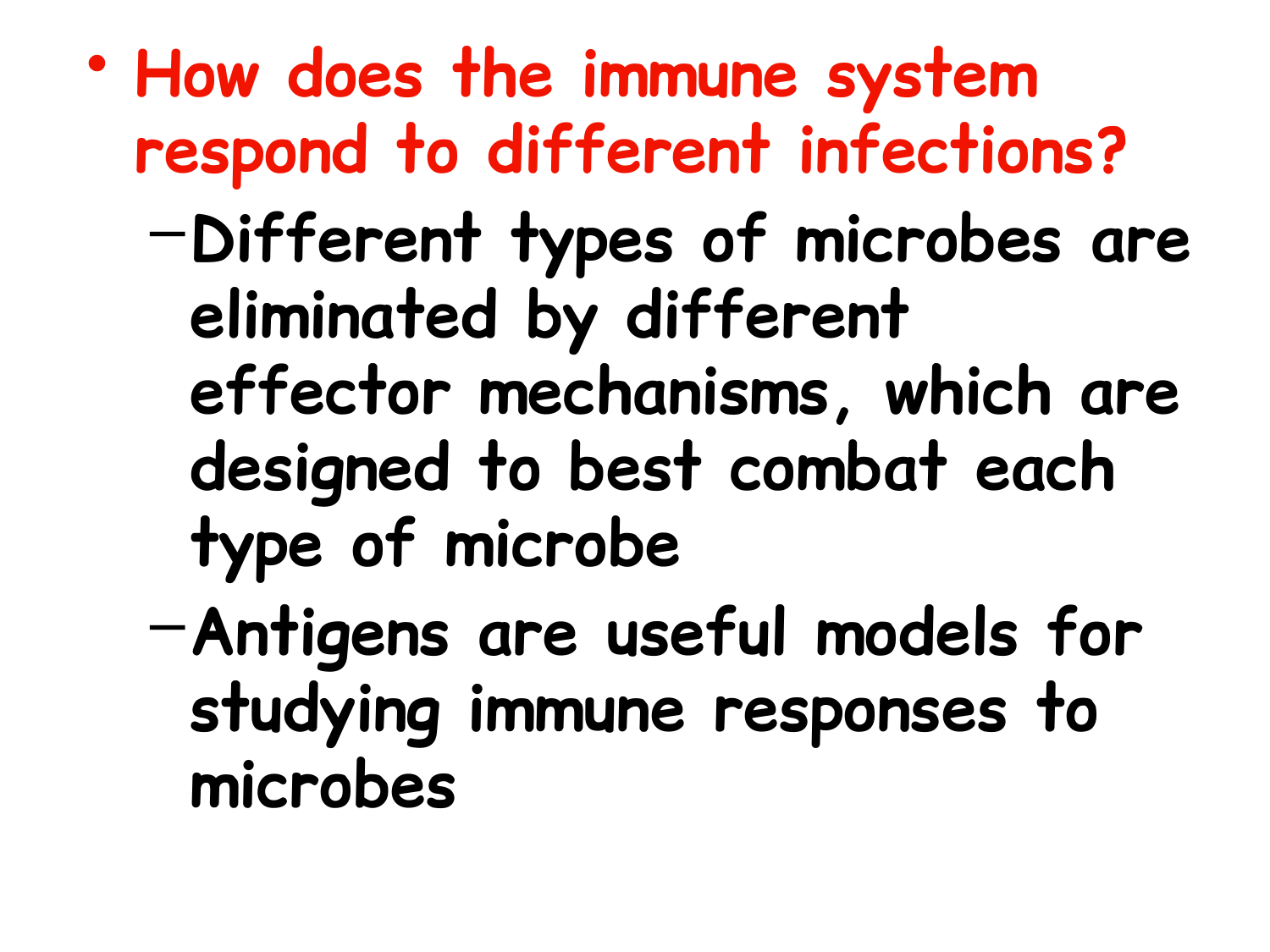

How does the immune system respond to different infections?
Different types of microbes are eliminated by different effector mechanisms, which are designed to best combat each type of microbe
Antigens are useful models for studying immune responses to microbes